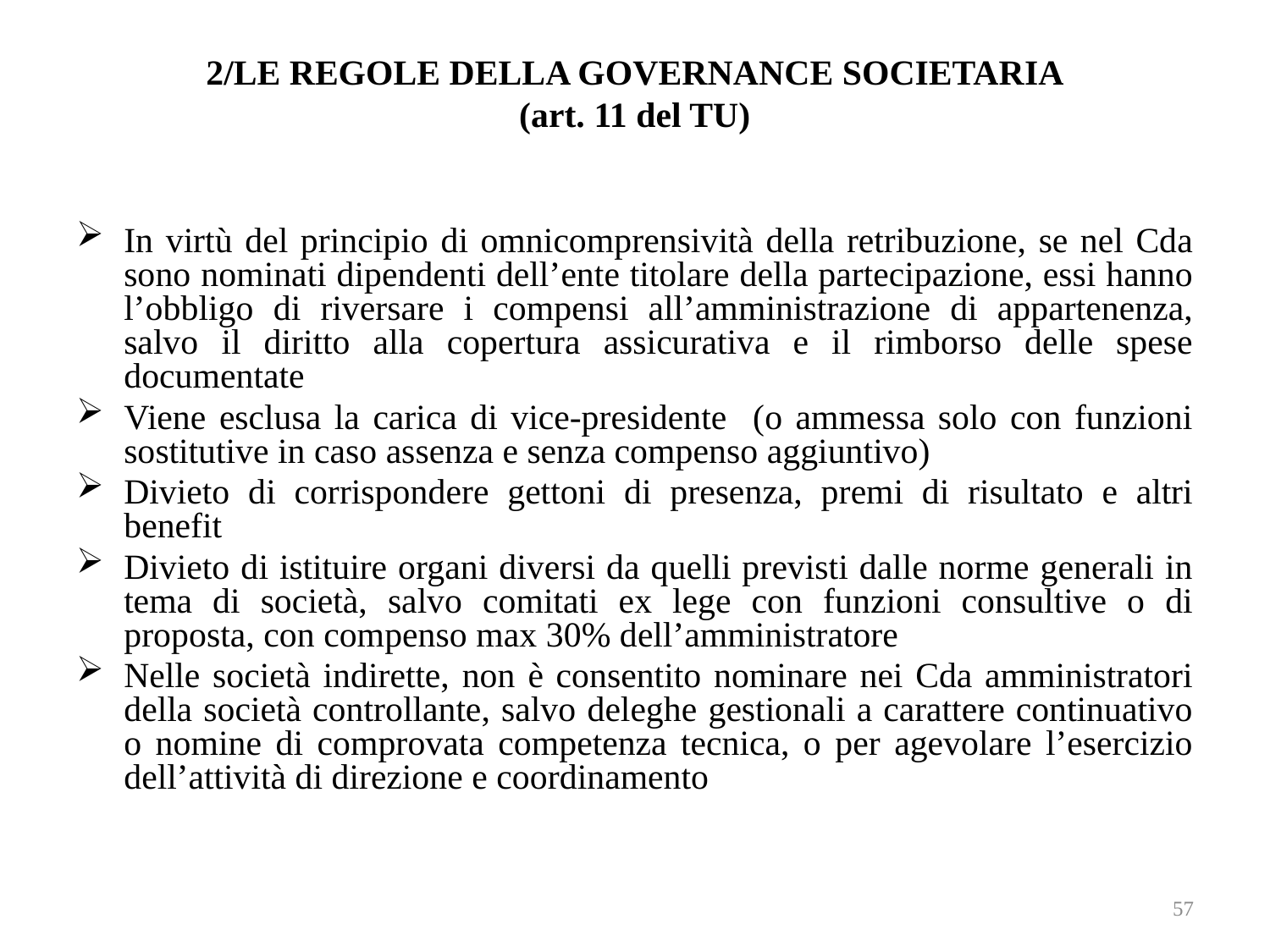

# 2/LE REGOLE DELLA GOVERNANCE SOCIETARIA (art. 11 del TU)
In virtù del principio di omnicomprensività della retribuzione, se nel Cda sono nominati dipendenti dell’ente titolare della partecipazione, essi hanno l’obbligo di riversare i compensi all’amministrazione di appartenenza, salvo il diritto alla copertura assicurativa e il rimborso delle spese documentate
Viene esclusa la carica di vice-presidente  (o ammessa solo con funzioni sostitutive in caso assenza e senza compenso aggiuntivo)
Divieto di corrispondere gettoni di presenza, premi di risultato e altri benefit
Divieto di istituire organi diversi da quelli previsti dalle norme generali in tema di società, salvo comitati ex lege con funzioni consultive o di proposta, con compenso max 30% dell’amministratore
Nelle società indirette, non è consentito nominare nei Cda amministratori della società controllante, salvo deleghe gestionali a carattere continuativo o nomine di comprovata competenza tecnica, o per agevolare l’esercizio dell’attività di direzione e coordinamento
57